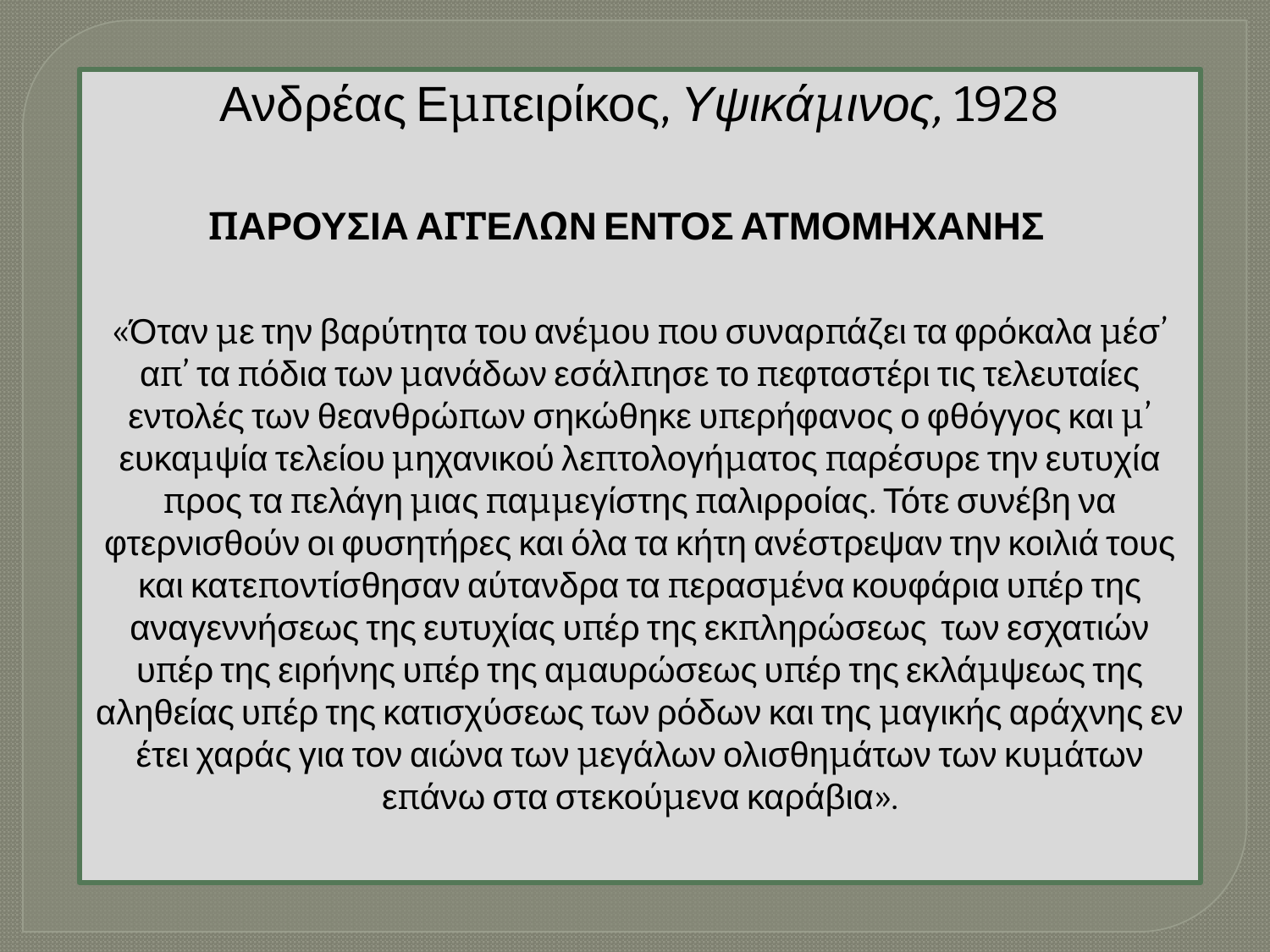

Ανδρέας Εμπειρίκος, Υψικάμινος, 1928

ΠΑΡΟΥΣΙΑ ΑΓΓΕΛΩΝ ΕΝΤΟΣ ΑΤΜΟΜΗΧΑΝΗΣ

«Όταν με την βαρύτητα του ανέμου που συναρπάζει τα φρόκαλα μέσ’ απ’ τα πόδια των μανάδων εσάλπησε το πεφταστέρι τις τελευταίες εντολές των θεανθρώπων σηκώθηκε υπερήφανος ο φθόγγος και μ’ ευκαμψία τελείου μηχανικού λεπτολογήματος παρέσυρε την ευτυχία προς τα πελάγη μιας παμμεγίστης παλιρροίας. Τότε συνέβη να φτερνισθούν οι φυσητήρες και όλα τα κήτη ανέστρεψαν την κοιλιά τους και κατεποντίσθησαν αύτανδρα τα περασμένα κουφάρια υπέρ της αναγεννήσεως της ευτυχίας υπέρ της εκπληρώσεως  των εσχατιών υπέρ της ειρήνης υπέρ της αμαυρώσεως υπέρ της εκλάμψεως της αληθείας υπέρ της κατισχύσεως των ρόδων και της μαγικής αράχνης εν έτει χαράς για τον αιώνα των μεγάλων ολισθημάτων των κυμάτων επάνω στα στεκούμενα καράβια».